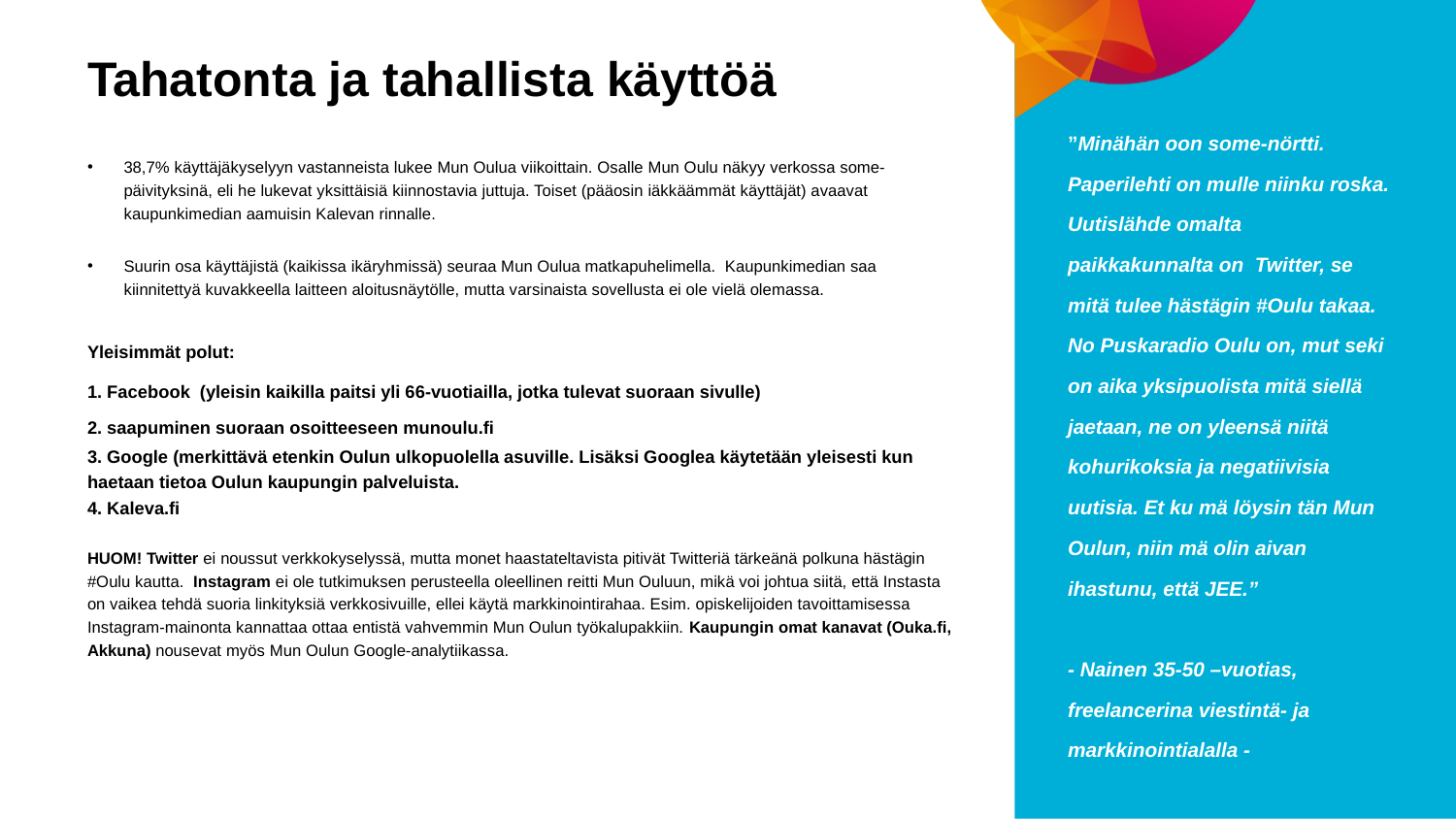

# Tahatonta ja tahallista käyttöä
”Minähän oon some-nörtti. Paperilehti on mulle niinku roska. Uutislähde omalta paikkakunnalta on  Twitter, se mitä tulee hästägin #Oulu takaa. No Puskaradio Oulu on, mut seki on aika yksipuolista mitä siellä jaetaan, ne on yleensä niitä kohurikoksia ja negatiivisia uutisia. Et ku mä löysin tän Mun Oulun, niin mä olin aivan ihastunu, että JEE.”
- Nainen 35-50 –vuotias, freelancerina viestintä- ja markkinointialalla -

38,7% käyttäjäkyselyyn vastanneista lukee Mun Oulua viikoittain. Osalle Mun Oulu näkyy verkossa some-päivityksinä, eli he lukevat yksittäisiä kiinnostavia juttuja. Toiset (pääosin iäkkäämmät käyttäjät) avaavat kaupunkimedian aamuisin Kalevan rinnalle.

Suurin osa käyttäjistä (kaikissa ikäryhmissä) seuraa Mun Oulua matkapuhelimella.  Kaupunkimedian saa kiinnitettyä kuvakkeella laitteen aloitusnäytölle, mutta varsinaista sovellusta ei ole vielä olemassa.
Yleisimmät polut:
1. Facebook  (yleisin kaikilla paitsi yli 66-vuotiailla, jotka tulevat suoraan sivulle)
2. saapuminen suoraan osoitteeseen munoulu.fi
3. Google (merkittävä etenkin Oulun ulkopuolella asuville. Lisäksi Googlea käytetään yleisesti kun haetaan tietoa Oulun kaupungin palveluista.
4. Kaleva.fi
HUOM! Twitter ei noussut verkkokyselyssä, mutta monet haastateltavista pitivät Twitteriä tärkeänä polkuna hästägin #Oulu kautta.  Instagram ei ole tutkimuksen perusteella oleellinen reitti Mun Ouluun, mikä voi johtua siitä, että Instasta on vaikea tehdä suoria linkityksiä verkkosivuille, ellei käytä markkinointirahaa. Esim. opiskelijoiden tavoittamisessa Instagram-mainonta kannattaa ottaa entistä vahvemmin Mun Oulun työkalupakkiin. Kaupungin omat kanavat (Ouka.fi, Akkuna) nousevat myös Mun Oulun Google-analytiikassa.